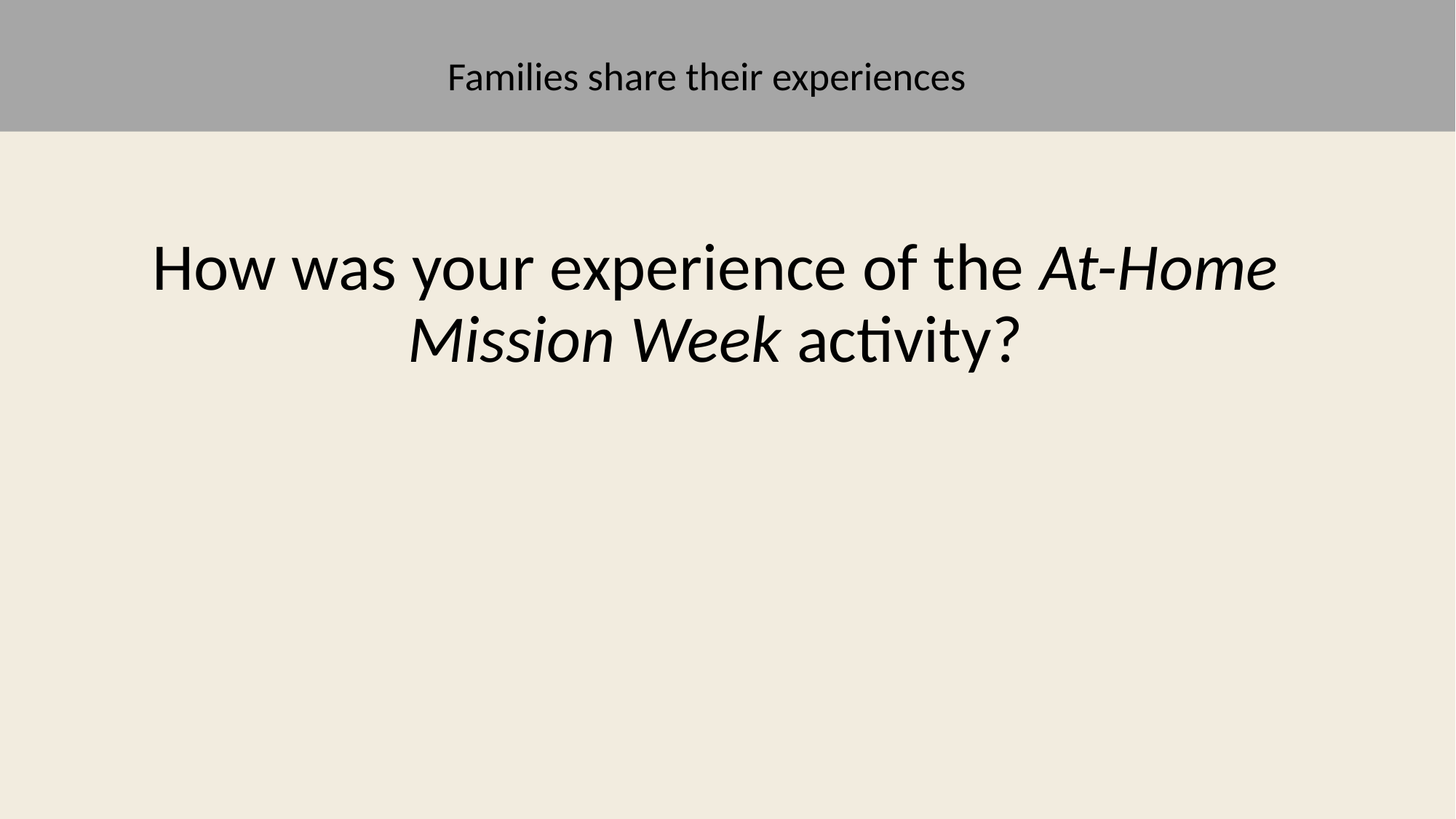

# Families share their experiences
How was your experience of the At-Home Mission Week activity?